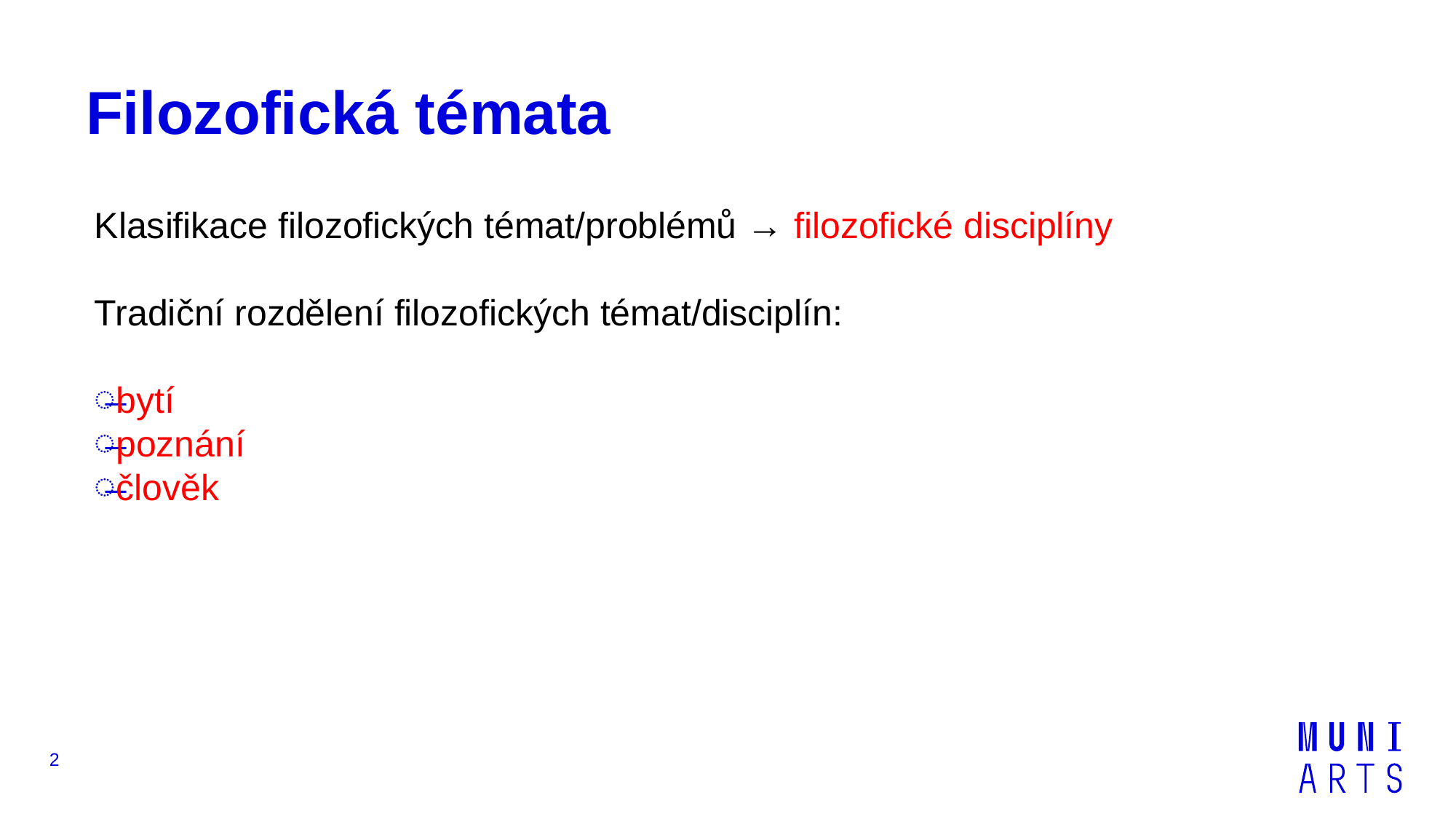

# Filozofická témata
Klasifikace filozofických témat/problémů → filozofické disciplíny

Tradiční rozdělení filozofických témat/disciplín:

bytí
poznání
člověk

2